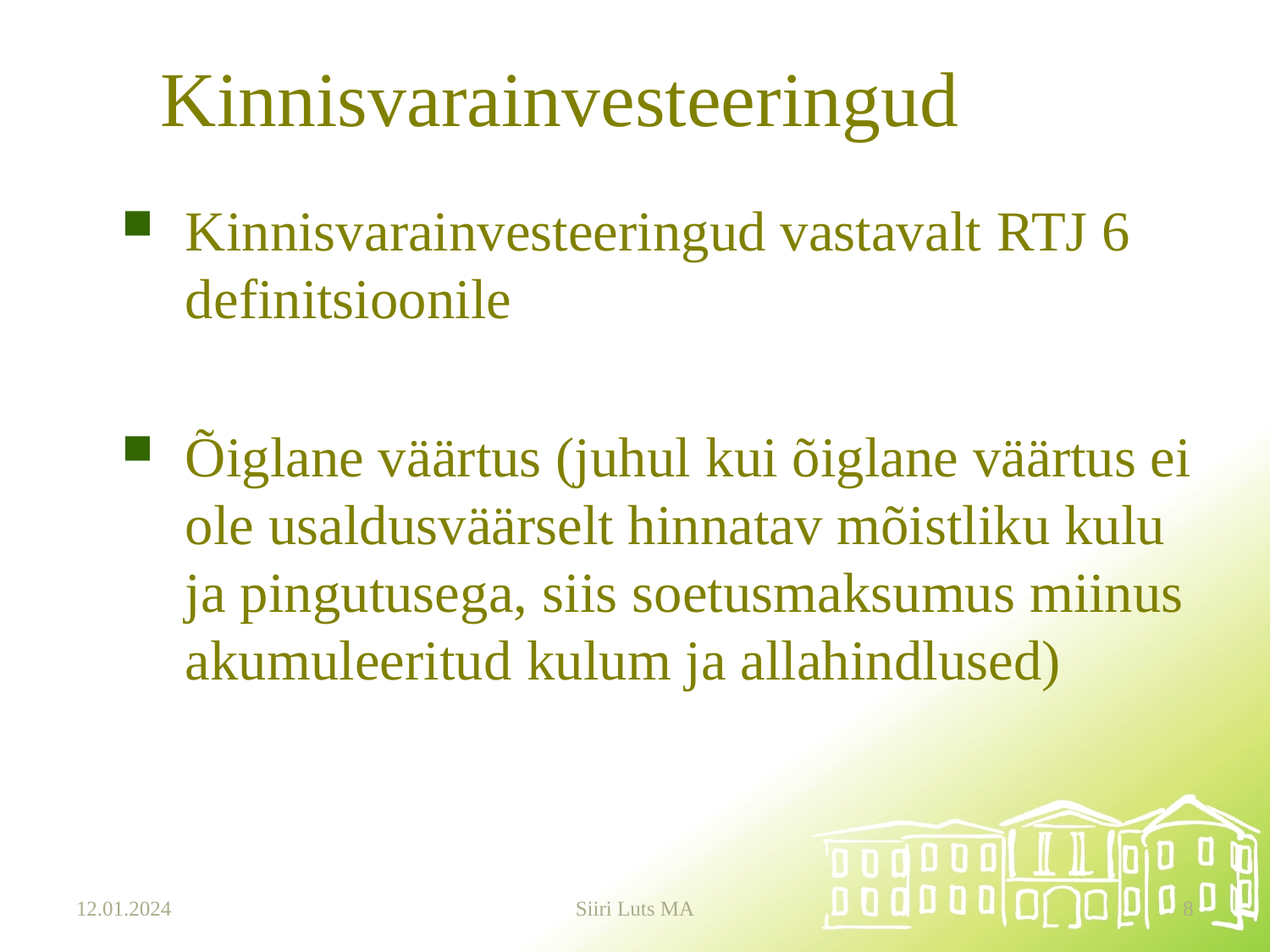

# Kinnisvarainvesteeringud
Kinnisvarainvesteeringud vastavalt RTJ 6 definitsioonile

Õiglane väärtus (juhul kui õiglane väärtus ei ole usaldusväärselt hinnatav mõistliku kulu ja pingutusega, siis soetusmaksumus miinus akumuleeritud kulum ja allahindlused)

12.01.2024
Siiri Luts MA
8